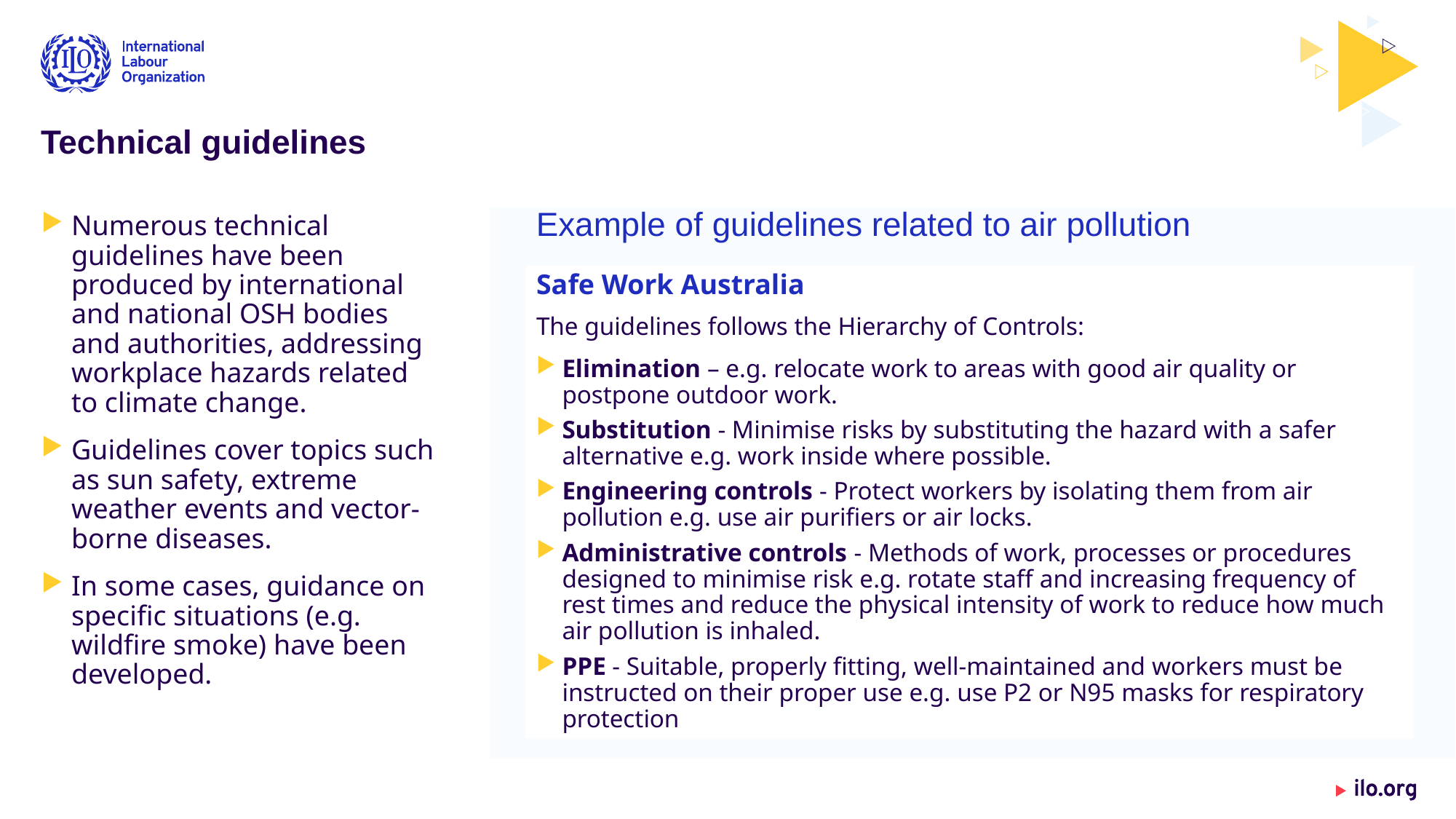

# Technical guidelines
     Example of guidelines related to air pollution
Numerous technical guidelines have been produced by international and national OSH bodies and authorities, addressing workplace hazards related to climate change.
Guidelines cover topics such as sun safety, extreme weather events and vector-borne diseases.
In some cases, guidance on specific situations (e.g. wildfire smoke) have been developed.

Safe Work Australia
The guidelines follows the Hierarchy of Controls:
Elimination – e.g. relocate work to areas with good air quality or postpone outdoor work.
Substitution - Minimise risks by substituting the hazard with a safer alternative e.g. work inside where possible.
Engineering controls - Protect workers by isolating them from air pollution e.g. use air purifiers or air locks.
Administrative controls - Methods of work, processes or procedures designed to minimise risk e.g. rotate staff and increasing frequency of rest times and reduce the physical intensity of work to reduce how much air pollution is inhaled.
PPE - Suitable, properly fitting, well-maintained and workers must be instructed on their proper use e.g. use P2 or N95 masks for respiratory protection